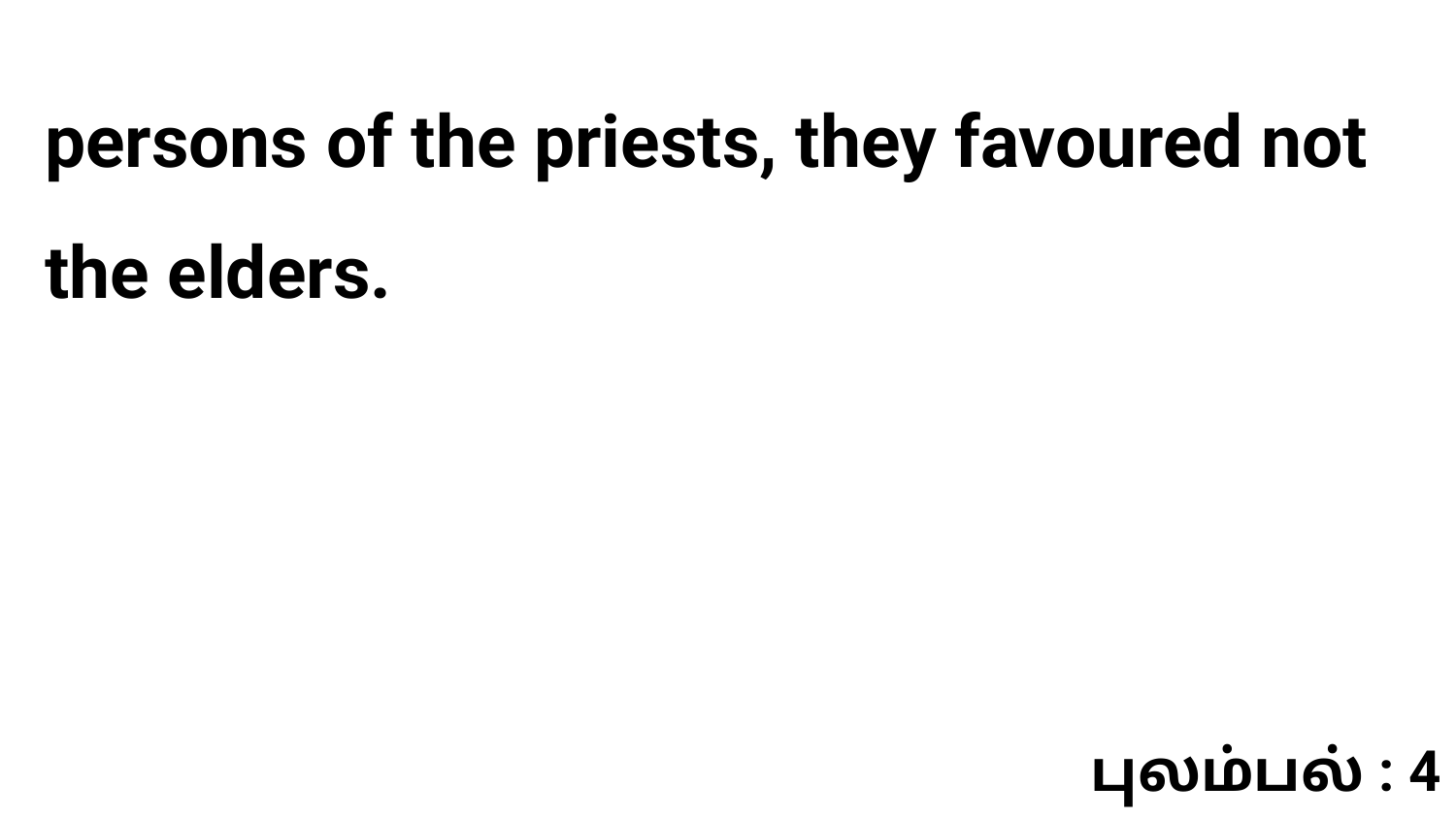

persons of the priests, they favoured not the elders.
புலம்பல் : 4